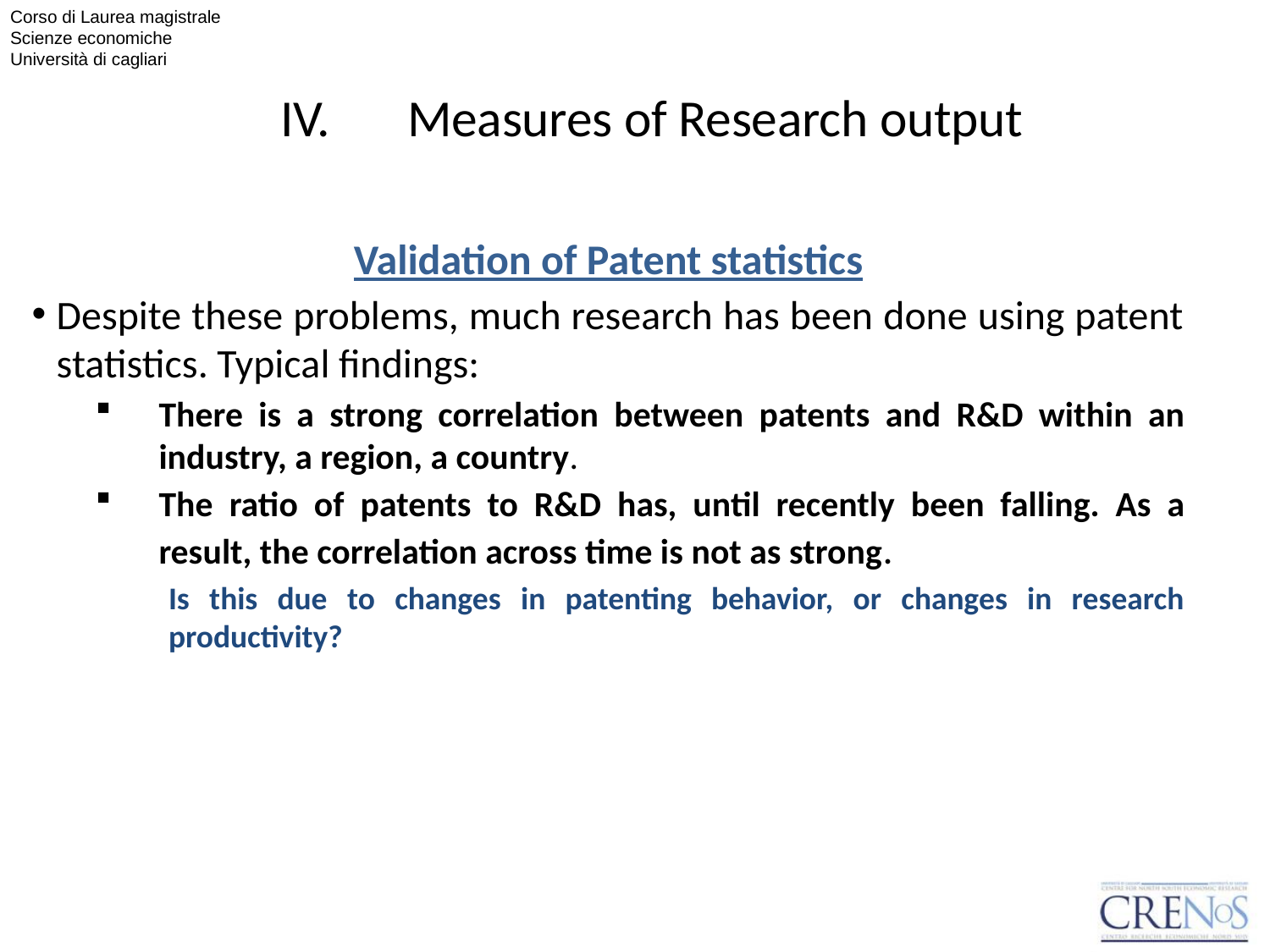

# IV.	Measures of Research output
Validation of Patent statistics
Despite these problems, much research has been done using patent statistics. Typical findings:
There is a strong correlation between patents and R&D within an industry, a region, a country.
The ratio of patents to R&D has, until recently been falling. As a result, the correlation across time is not as strong.
Is this due to changes in patenting behavior, or changes in research productivity?